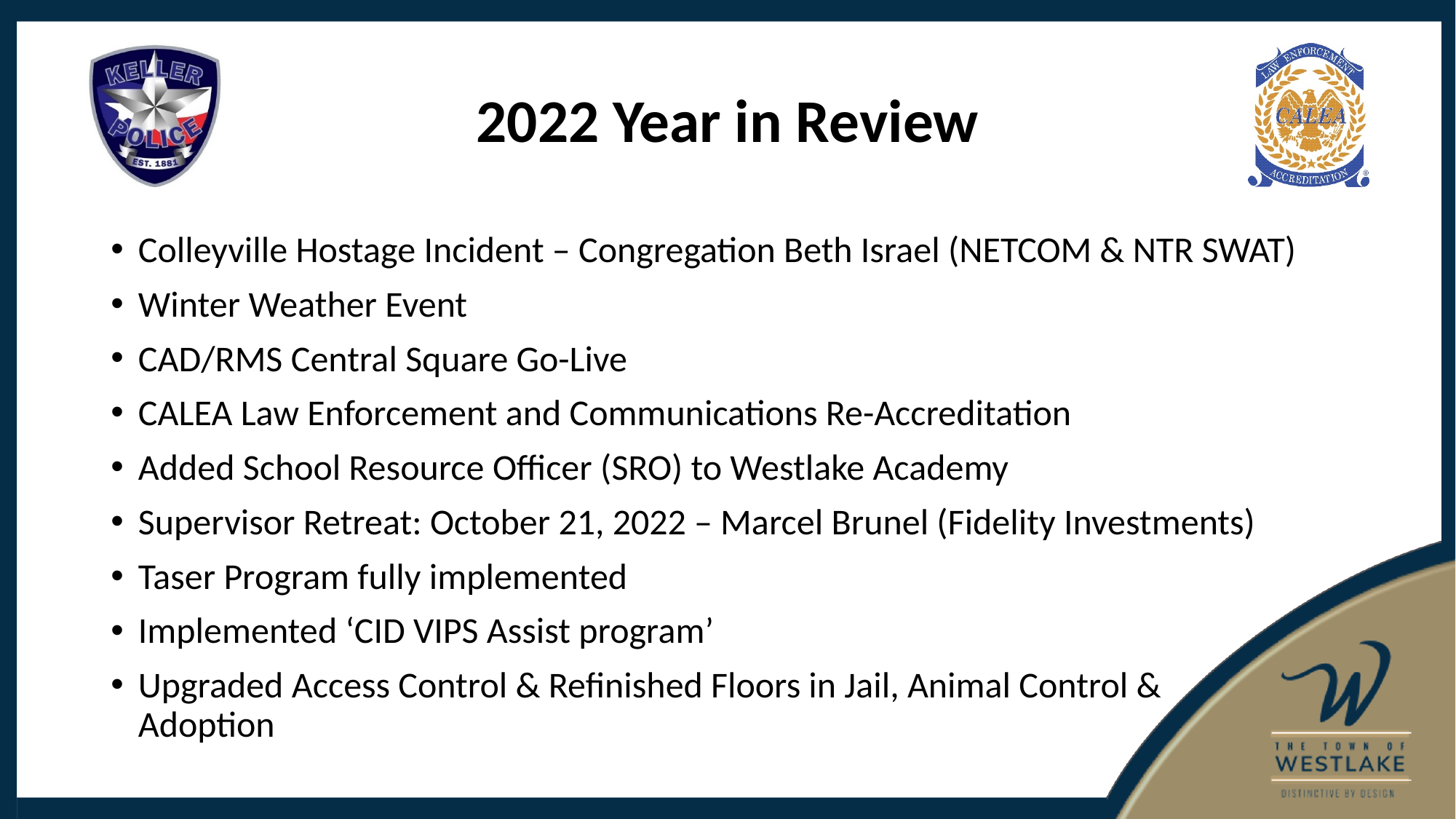

# 2022 Year in Review
Colleyville Hostage Incident – Congregation Beth Israel (NETCOM & NTR SWAT)
Winter Weather Event
CAD/RMS Central Square Go-Live
CALEA Law Enforcement and Communications Re-Accreditation
Added School Resource Officer (SRO) to Westlake Academy
Supervisor Retreat: October 21, 2022 – Marcel Brunel (Fidelity Investments)
Taser Program fully implemented
Implemented ‘CID VIPS Assist program’
Upgraded Access Control & Refinished Floors in Jail, Animal Control &                  Adoption